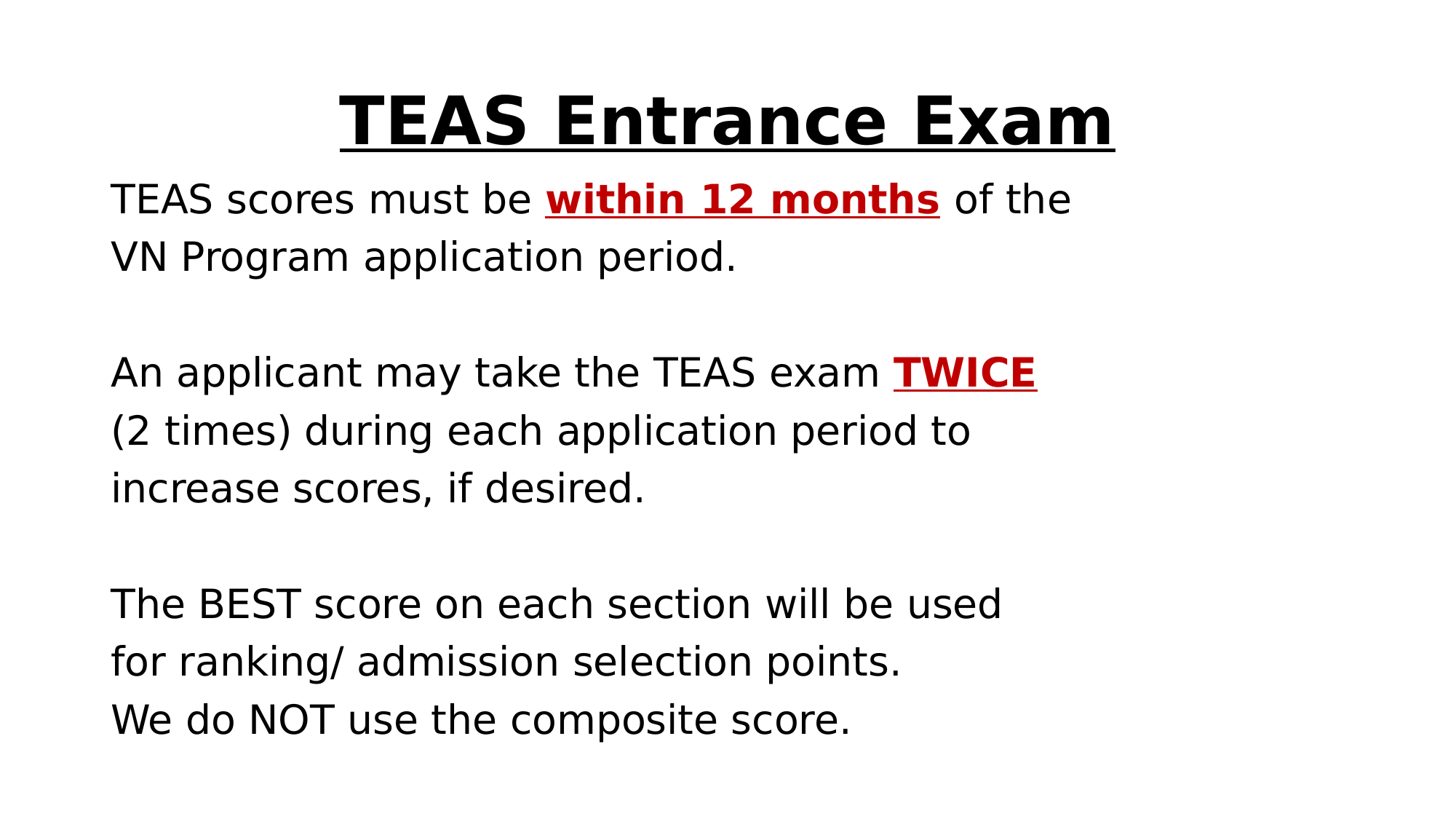

# TEAS Entrance Exam
TEAS scores must be within 12 months of the
VN Program application period.

An applicant may take the TEAS exam TWICE
(2 times) during each application period to
increase scores, if desired.

The BEST score on each section will be used
for ranking/ admission selection points.
We do NOT use the composite score.